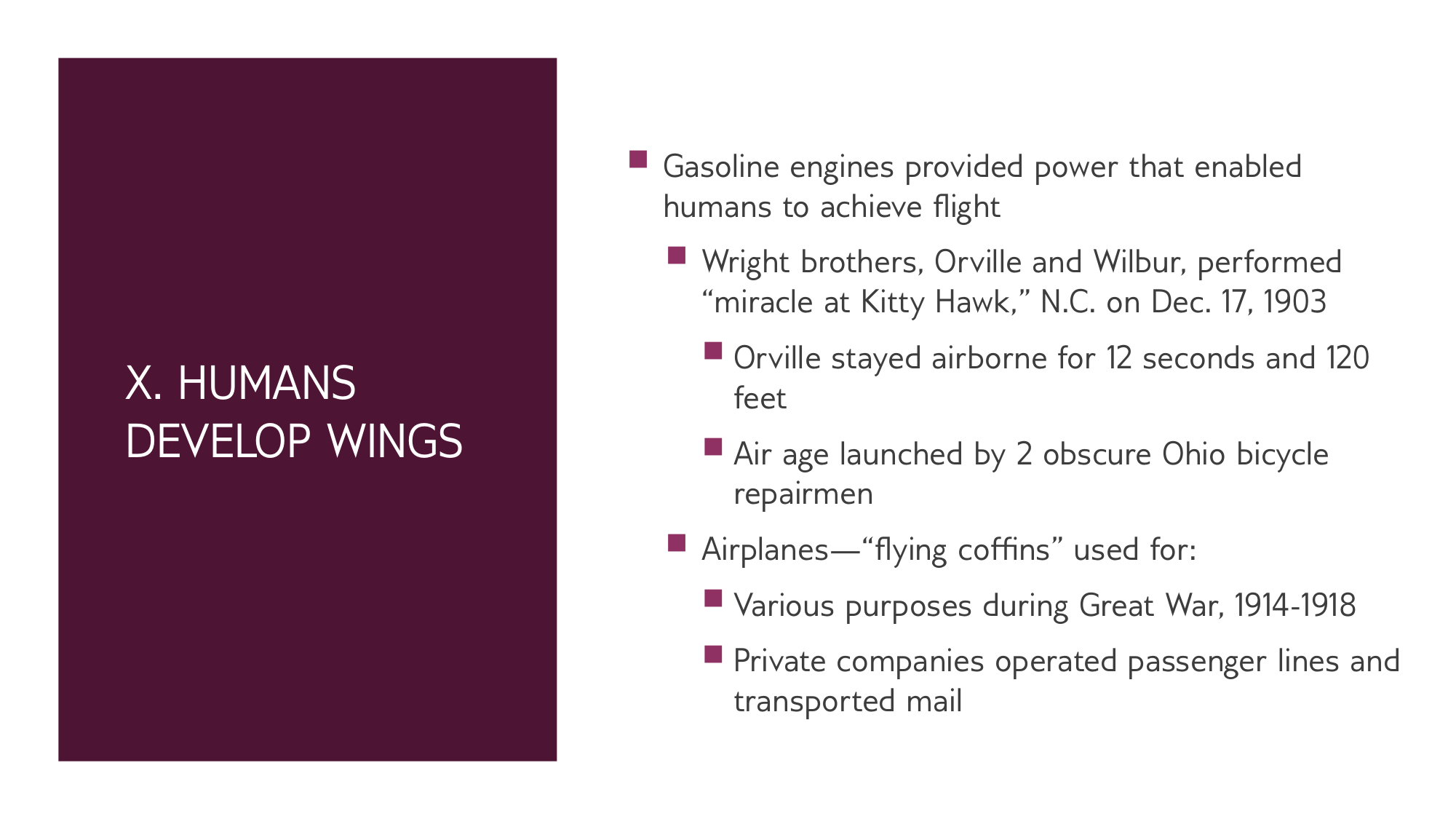

Gasoline engines provided power that enabled humans to achieve flight
Wright brothers, Orville and Wilbur, performed “miracle at Kitty Hawk,” N.C. on Dec. 17, 1903
Orville stayed airborne for 12 seconds and 120 feet
Air age launched by 2 obscure Ohio bicycle repairmen
Airplanes—“flying coffins” used for:
Various purposes during Great War, 1914-1918
Private companies operated passenger lines and transported mail
# X. Humans Develop Wings